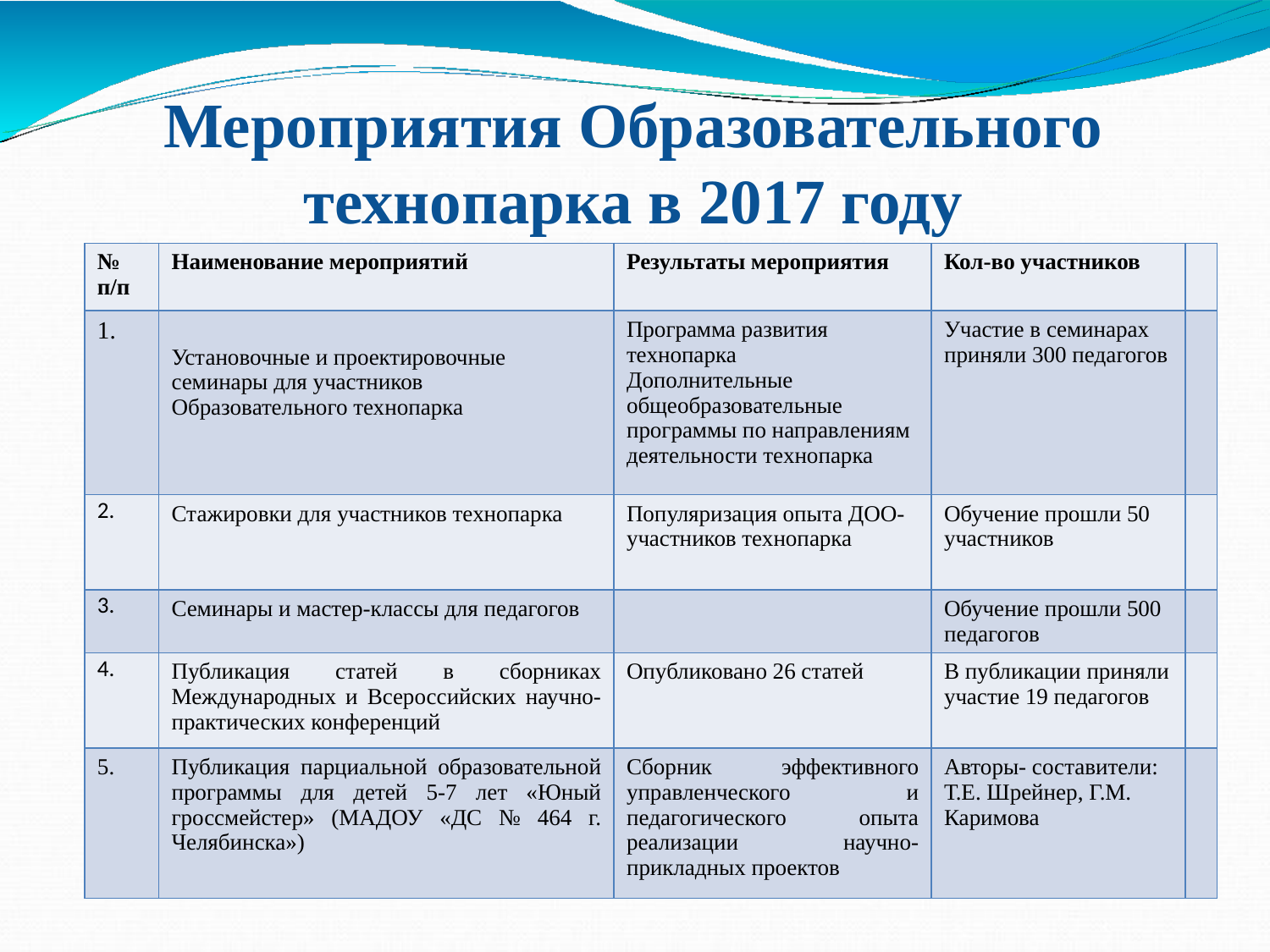

# Мероприятия Образовательного технопарка в 2017 году
| № п/п | Наименование мероприятий | Результаты мероприятия | Кол-во участников |  |
| --- | --- | --- | --- | --- |
| 1. | Установочные и проектировочные семинары для участников Образовательного технопарка | Программа развития технопарка Дополнительные общеобразовательные программы по направлениям деятельности технопарка | Участие в семинарах приняли 300 педагогов |  |
| 2. | Стажировки для участников технопарка | Популяризация опыта ДОО- участников технопарка | Обучение прошли 50 участников |  |
| 3. | Семинары и мастер-классы для педагогов |  | Обучение прошли 500 педагогов |  |
| 4. | Публикация статей в сборниках Международных и Всероссийских научно-практических конференций | Опубликовано 26 статей | В публикации приняли участие 19 педагогов |  |
| 5. | Публикация парциальной образовательной программы для детей 5-7 лет «Юный гроссмейстер» (МАДОУ «ДС № 464 г. Челябинска») | Сборник эффективного управленческого и педагогического опыта реализации научно-прикладных проектов | Авторы- составители: Т.Е. Шрейнер, Г.М. Каримова |  |